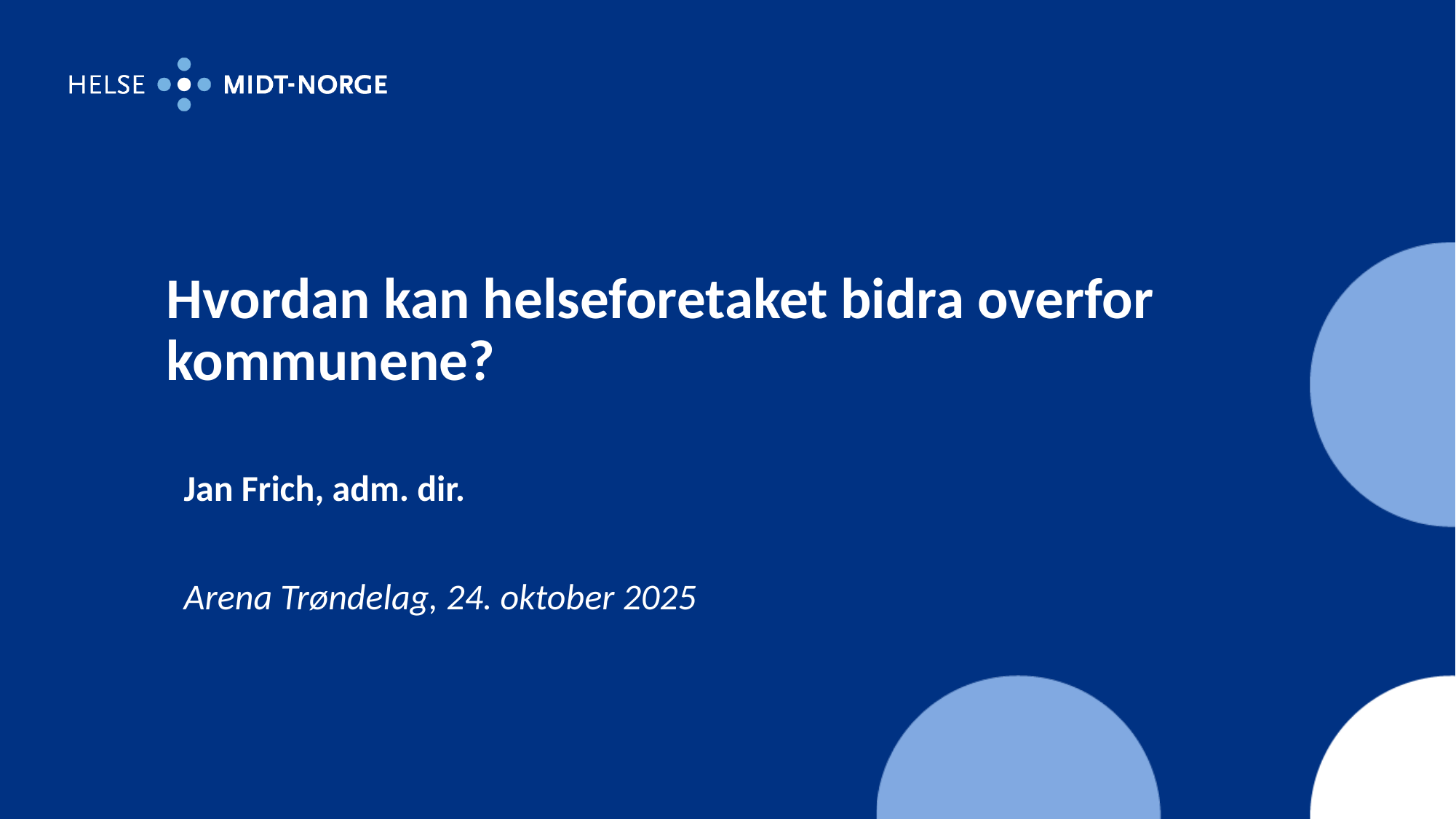

# Hvordan kan helseforetaket bidra overfor kommunene?
Jan Frich, adm. dir.

Arena Trøndelag, 24. oktober 2025